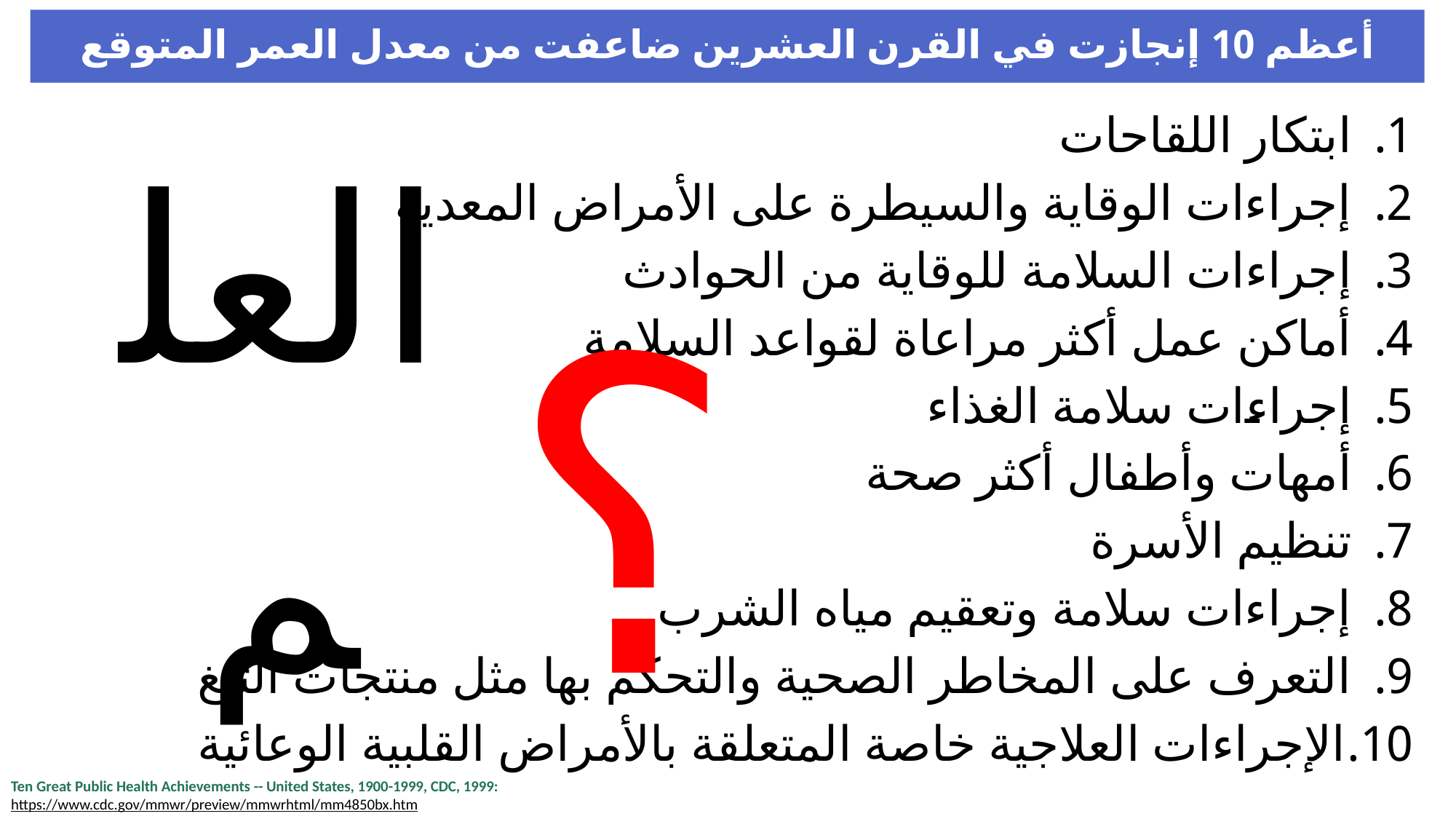

# أعظم 10 إنجازت في القرن العشرين ضاعفت من معدل العمر المتوقع
العلم
ابتكار اللقاحات
إجراءات الوقاية والسيطرة على الأمراض المعدية
إجراءات السلامة للوقاية من الحوادث
أماكن عمل أكثر مراعاة لقواعد السلامة
إجراءات سلامة الغذاء
أمهات وأطفال أكثر صحة
تنظيم الأسرة
إجراءات سلامة وتعقيم مياه الشرب
التعرف على المخاطر الصحية والتحكم بها مثل منتجات التبغ
الإجراءات العلاجية خاصة المتعلقة بالأمراض القلبية الوعائية
؟
Ten Great Public Health Achievements -- United States, 1900-1999, CDC, 1999:
https://www.cdc.gov/mmwr/preview/mmwrhtml/mm4850bx.htm